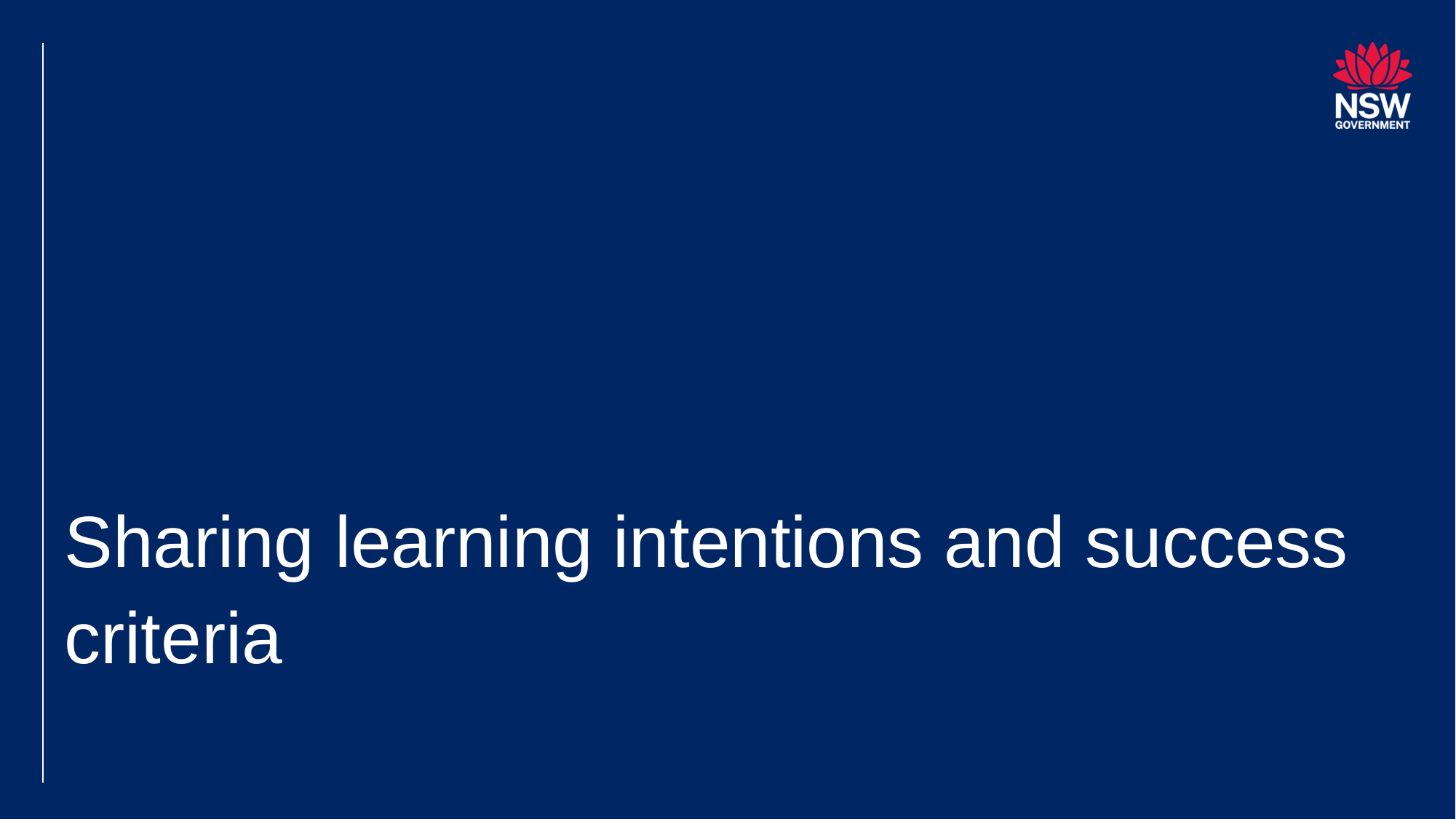

# Sharing learning intentions and success criteria